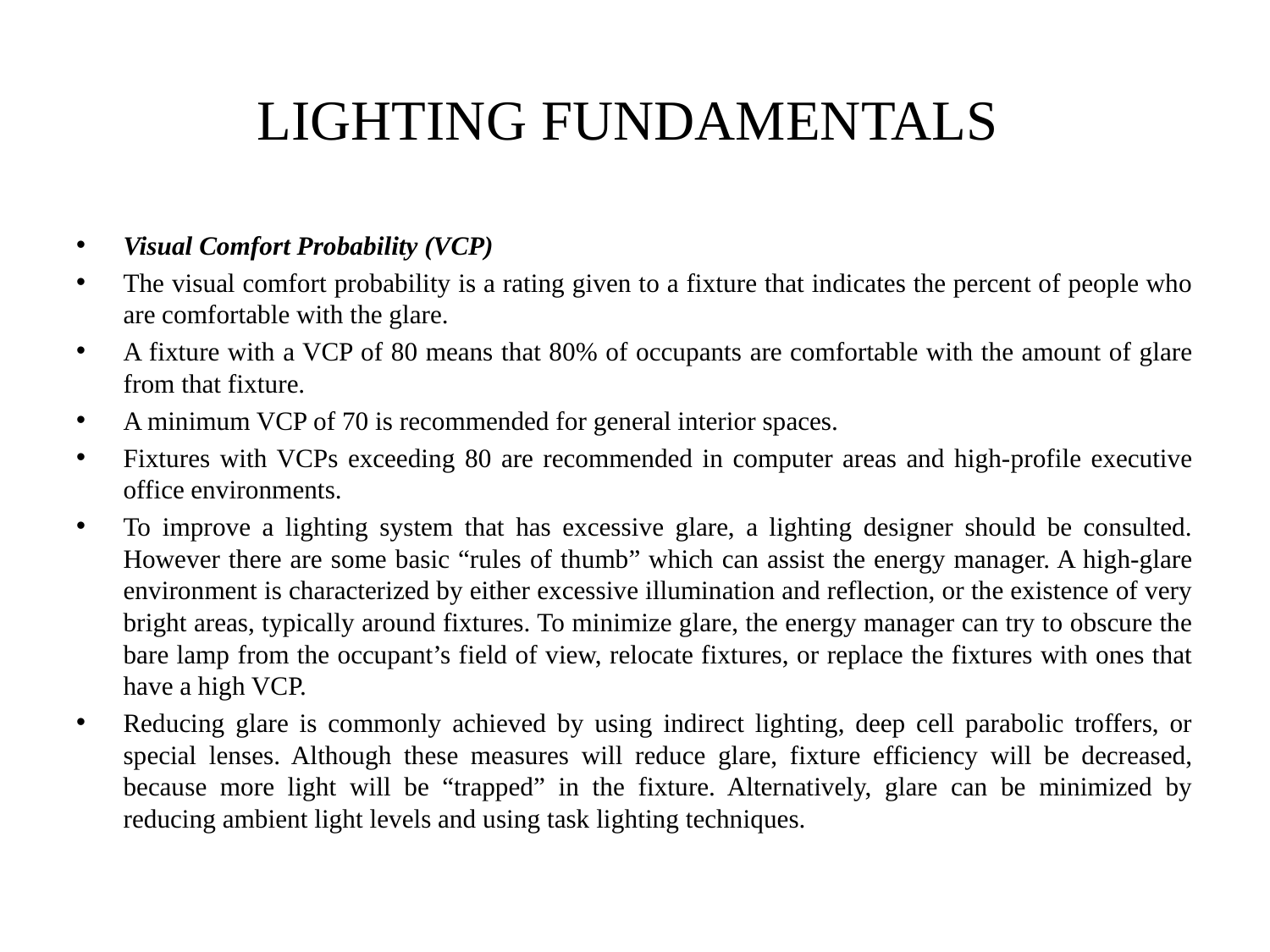

# LIGHTING FUNDAMENTALS
Visual Comfort Probability (VCP)
The visual comfort probability is a rating given to a fixture that indicates the percent of people who are comfortable with the glare.
A fixture with a VCP of 80 means that 80% of occupants are comfortable with the amount of glare from that fixture.
A minimum VCP of 70 is recommended for general interior spaces.
Fixtures with VCPs exceeding 80 are recommended in computer areas and high-profile executive office environments.
To improve a lighting system that has excessive glare, a lighting designer should be consulted. However there are some basic “rules of thumb” which can assist the energy manager. A high-glare environment is characterized by either excessive illumination and reflection, or the existence of very bright areas, typically around fixtures. To minimize glare, the energy manager can try to obscure the bare lamp from the occupant’s field of view, relocate fixtures, or replace the fixtures with ones that have a high VCP.
Reducing glare is commonly achieved by using indirect lighting, deep cell parabolic troffers, or special lenses. Although these measures will reduce glare, fixture efficiency will be decreased, because more light will be “trapped” in the fixture. Alternatively, glare can be minimized by reducing ambient light levels and using task lighting techniques.